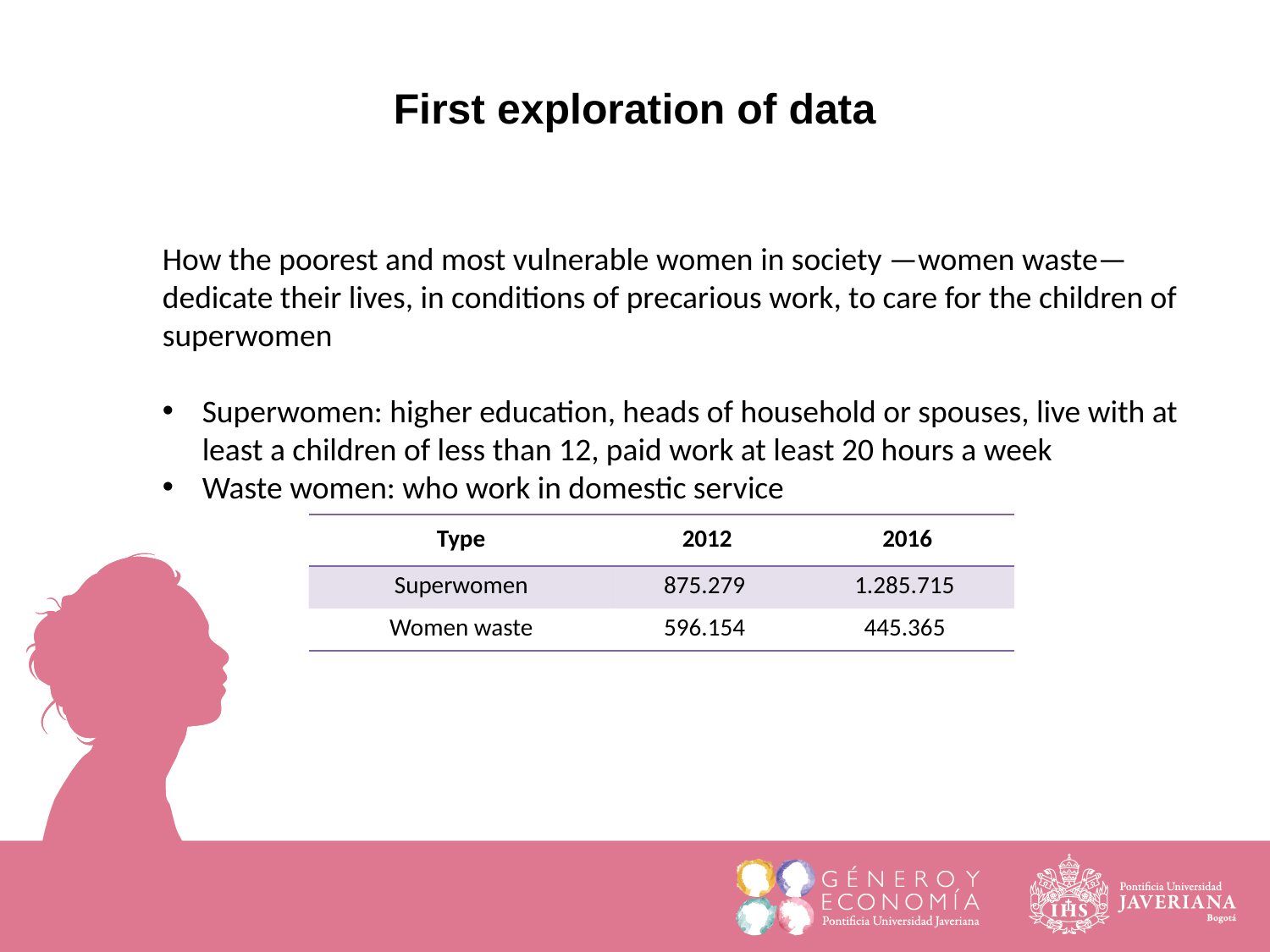

First exploration of data
How the poorest and most vulnerable women in society —women waste— dedicate their lives, in conditions of precarious work, to care for the children of superwomen

Superwomen: higher education, heads of household or spouses, live with at least a children of less than 12, paid work at least 20 hours a week
Waste women: who work in domestic service
| Type | 2012 | 2016 |
| --- | --- | --- |
| Superwomen | 875.279 | 1.285.715 |
| Women waste | 596.154 | 445.365 |